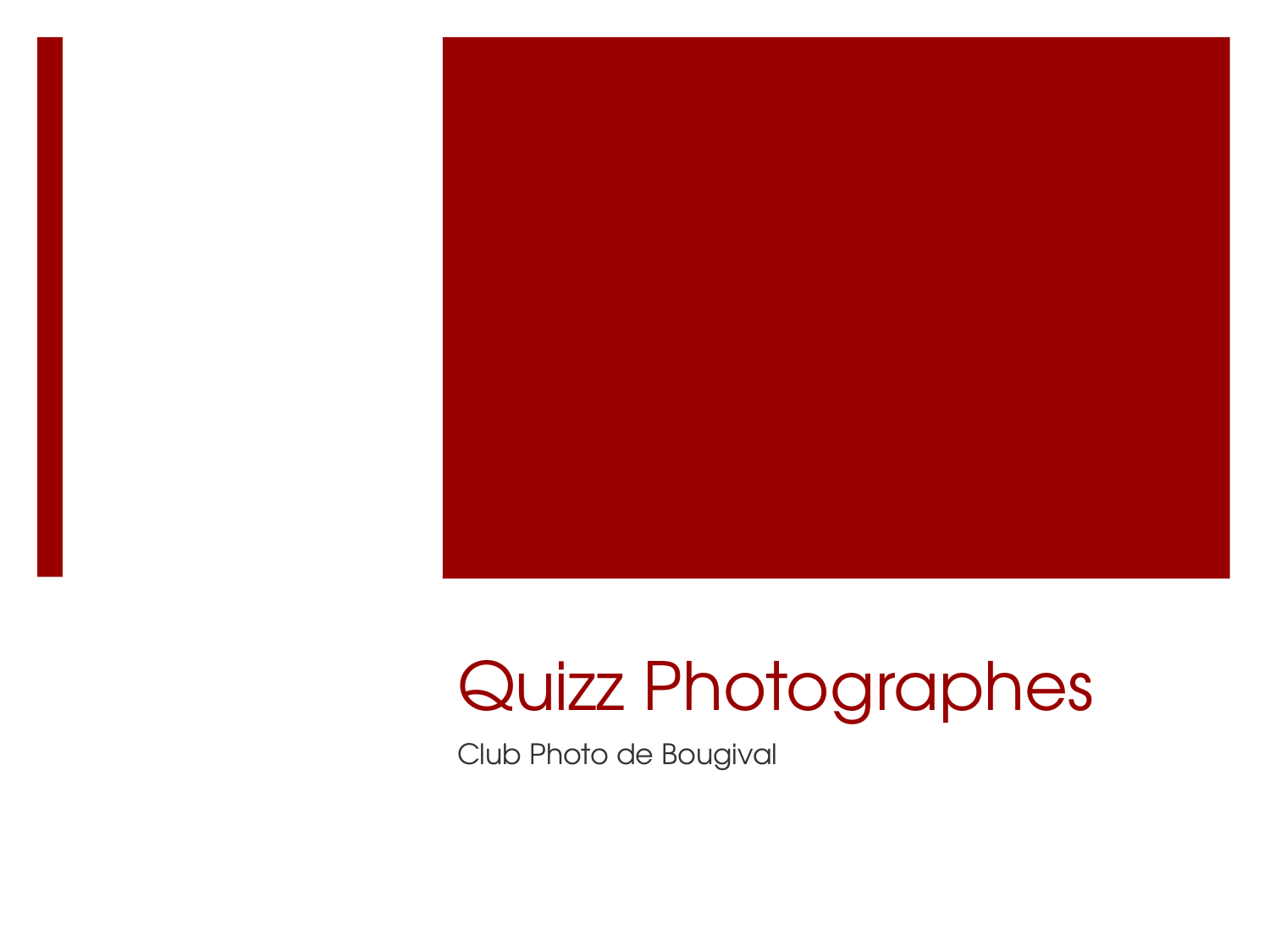

# Quizz Photographes
Club Photo de Bougival